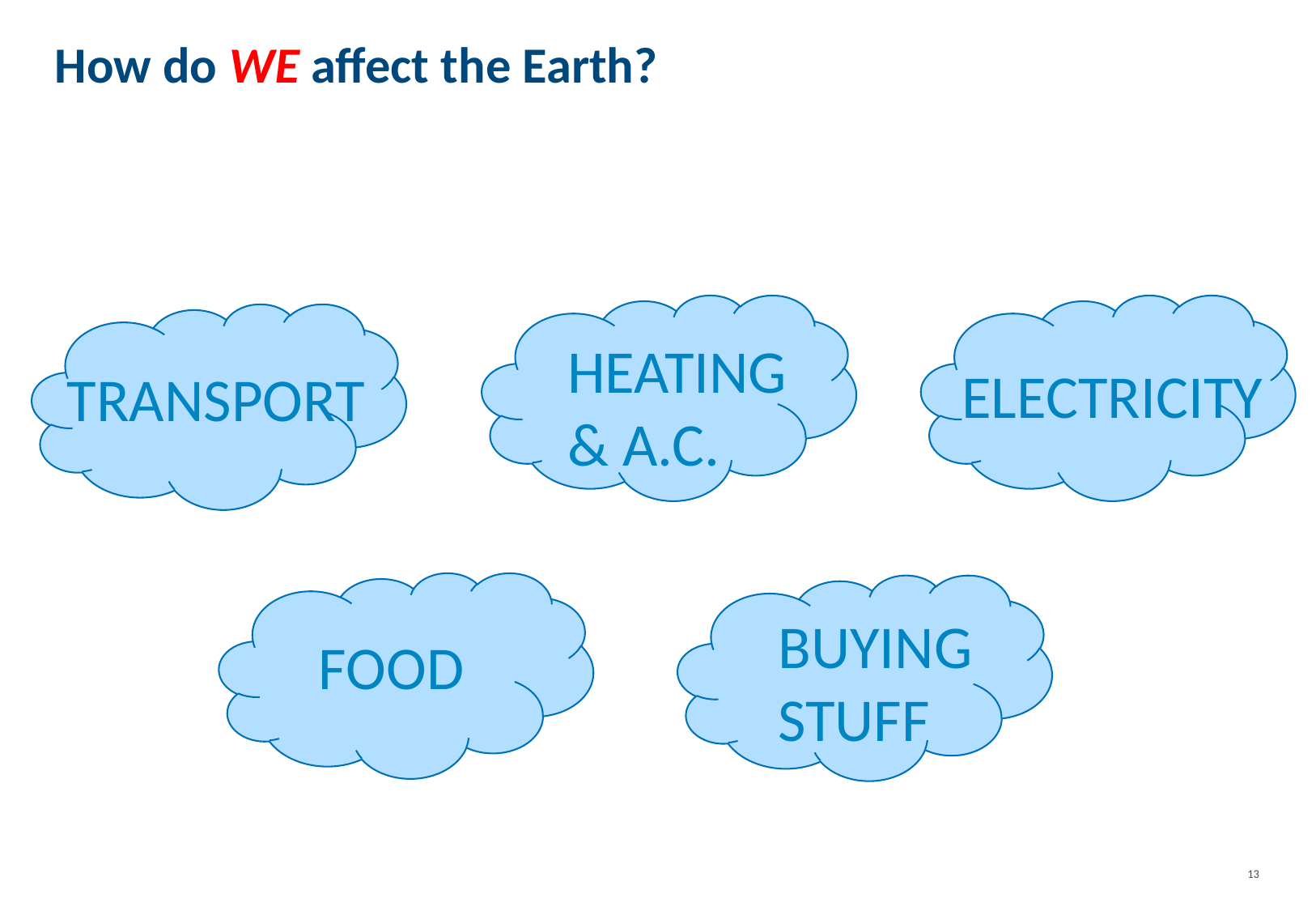

# How do WE affect the Earth?

HEATING & A.C.
ELECTRICITY
TRANSPORT

BUYING STUFF
FOOD